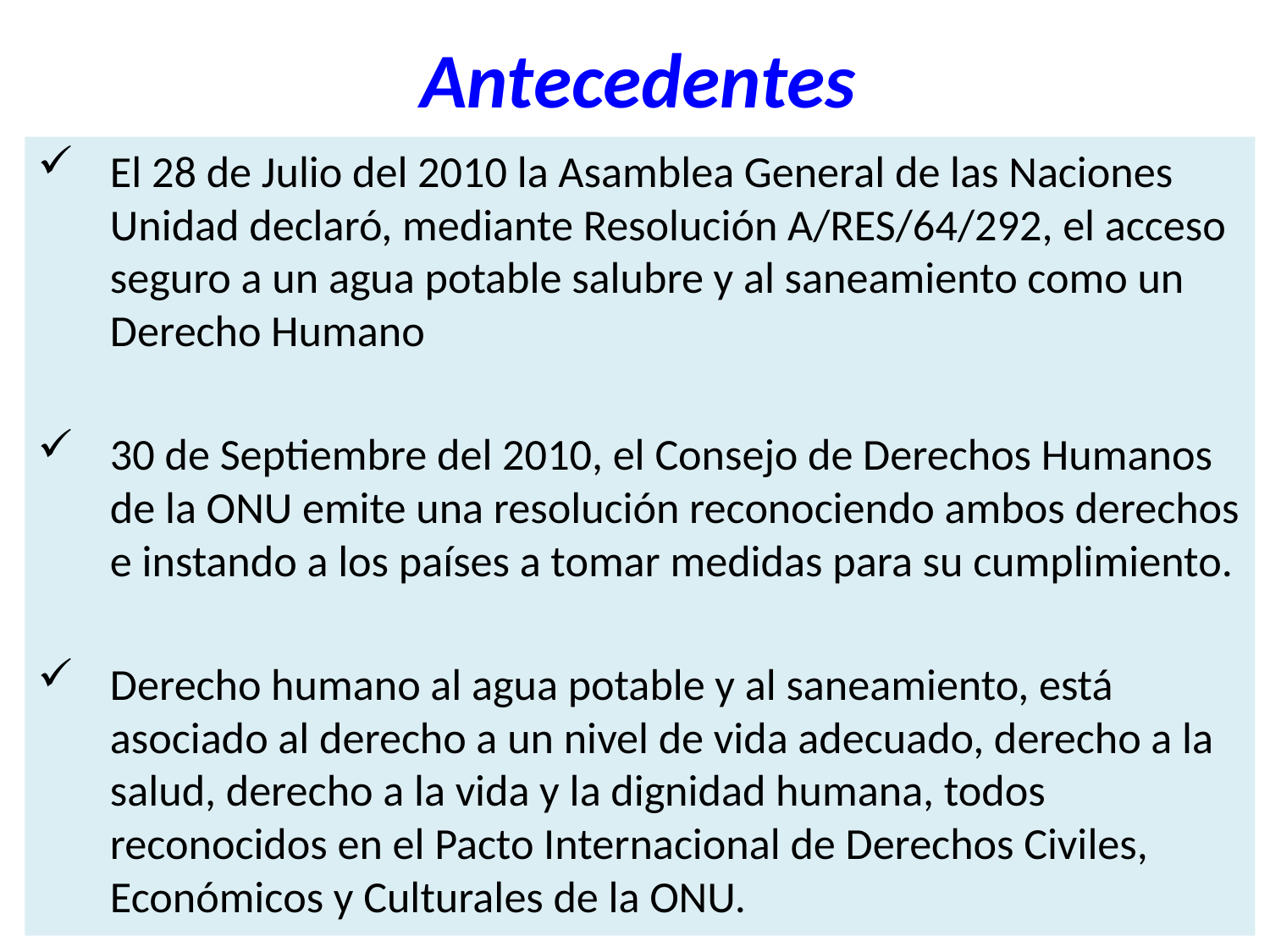

# Antecedentes
El 28 de Julio del 2010 la Asamblea General de las Naciones Unidad declaró, mediante Resolución A/RES/64/292, el acceso seguro a un agua potable salubre y al saneamiento como un Derecho Humano

30 de Septiembre del 2010, el Consejo de Derechos Humanos de la ONU emite una resolución reconociendo ambos derechos e instando a los países a tomar medidas para su cumplimiento.

Derecho humano al agua potable y al saneamiento, está asociado al derecho a un nivel de vida adecuado, derecho a la salud, derecho a la vida y la dignidad humana, todos reconocidos en el Pacto Internacional de Derechos Civiles, Económicos y Culturales de la ONU.